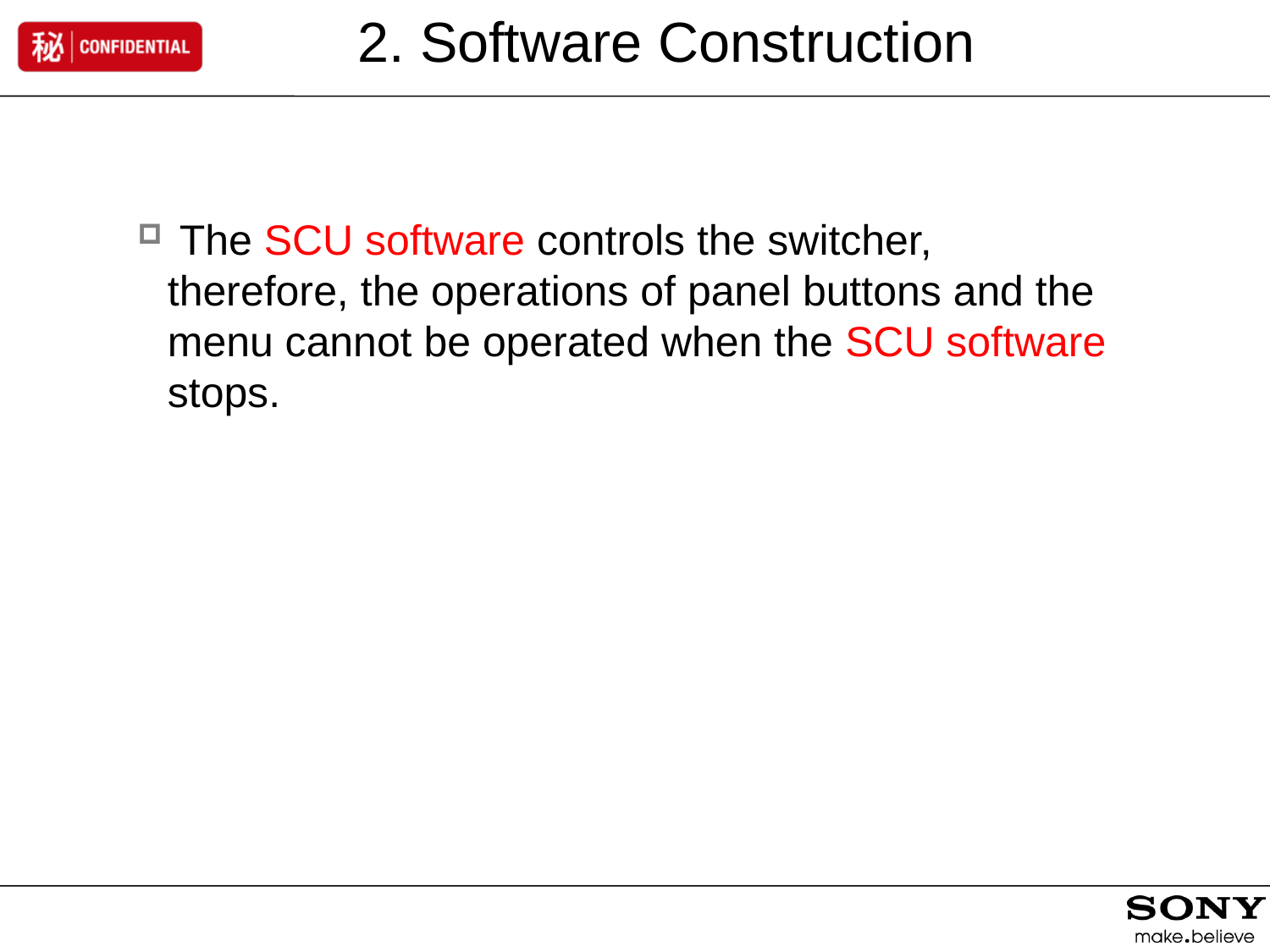

2. Software Construction
 The SCU software controls the switcher, therefore, the operations of panel buttons and the menu cannot be operated when the SCU software stops.